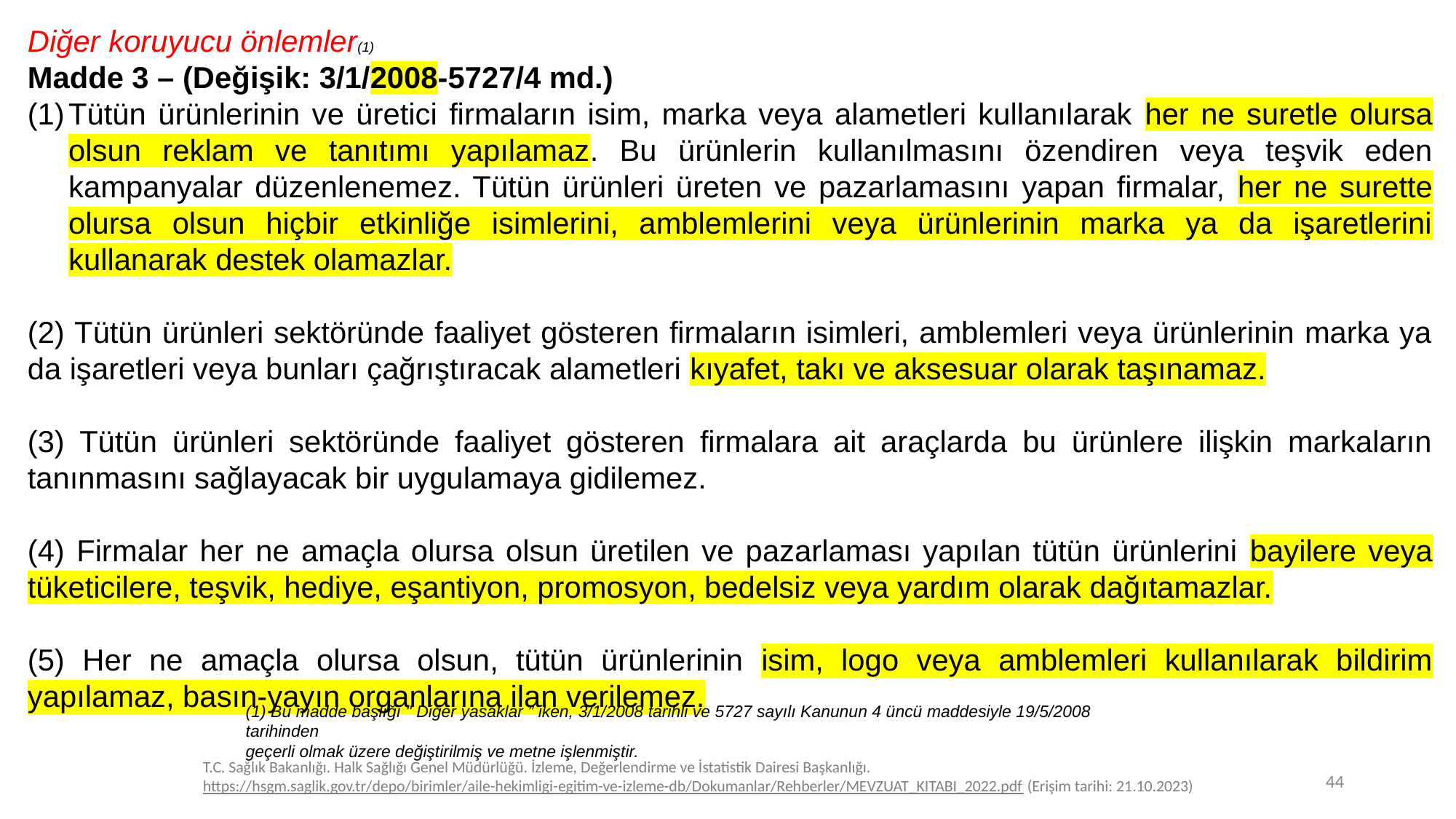

Diğer koruyucu önlemler(1)
Madde 3 – (Değişik: 3/1/2008-5727/4 md.)
Tütün ürünlerinin ve üretici firmaların isim, marka veya alametleri kullanılarak her ne suretle olursa olsun reklam ve tanıtımı yapılamaz. Bu ürünlerin kullanılmasını özendiren veya teşvik eden kampanyalar düzenlenemez. Tütün ürünleri üreten ve pazarlamasını yapan firmalar, her ne surette olursa olsun hiçbir etkinliğe isimlerini, amblemlerini veya ürünlerinin marka ya da işaretlerini kullanarak destek olamazlar.

(2) Tütün ürünleri sektöründe faaliyet gösteren firmaların isimleri, amblemleri veya ürünlerinin marka ya da işaretleri veya bunları çağrıştıracak alametleri kıyafet, takı ve aksesuar olarak taşınamaz.

(3) Tütün ürünleri sektöründe faaliyet gösteren firmalara ait araçlarda bu ürünlere ilişkin markaların tanınmasını sağlayacak bir uygulamaya gidilemez.

(4) Firmalar her ne amaçla olursa olsun üretilen ve pazarlaması yapılan tütün ürünlerini bayilere veya tüketicilere, teşvik, hediye, eşantiyon, promosyon, bedelsiz veya yardım olarak dağıtamazlar.

(5) Her ne amaçla olursa olsun, tütün ürünlerinin isim, logo veya amblemleri kullanılarak bildirim yapılamaz, basın-yayın organlarına ilan verilemez.
(1) Bu madde başlığı " Diğer yasaklar ” iken, 3/1/2008 tarihli ve 5727 sayılı Kanunun 4 üncü maddesiyle 19/5/2008 tarihinden
geçerli olmak üzere değiştirilmiş ve metne işlenmiştir.
T.C. Sağlık Bakanlığı. Halk Sağlığı Genel Müdürlüğü. İzleme, Değerlendirme ve İstatistik Dairesi Başkanlığı. https://hsgm.saglik.gov.tr/depo/birimler/aile-hekimligi-egitim-ve-izleme-db/Dokumanlar/Rehberler/MEVZUAT_KITABI_2022.pdf (Erişim tarihi: 21.10.2023)
44